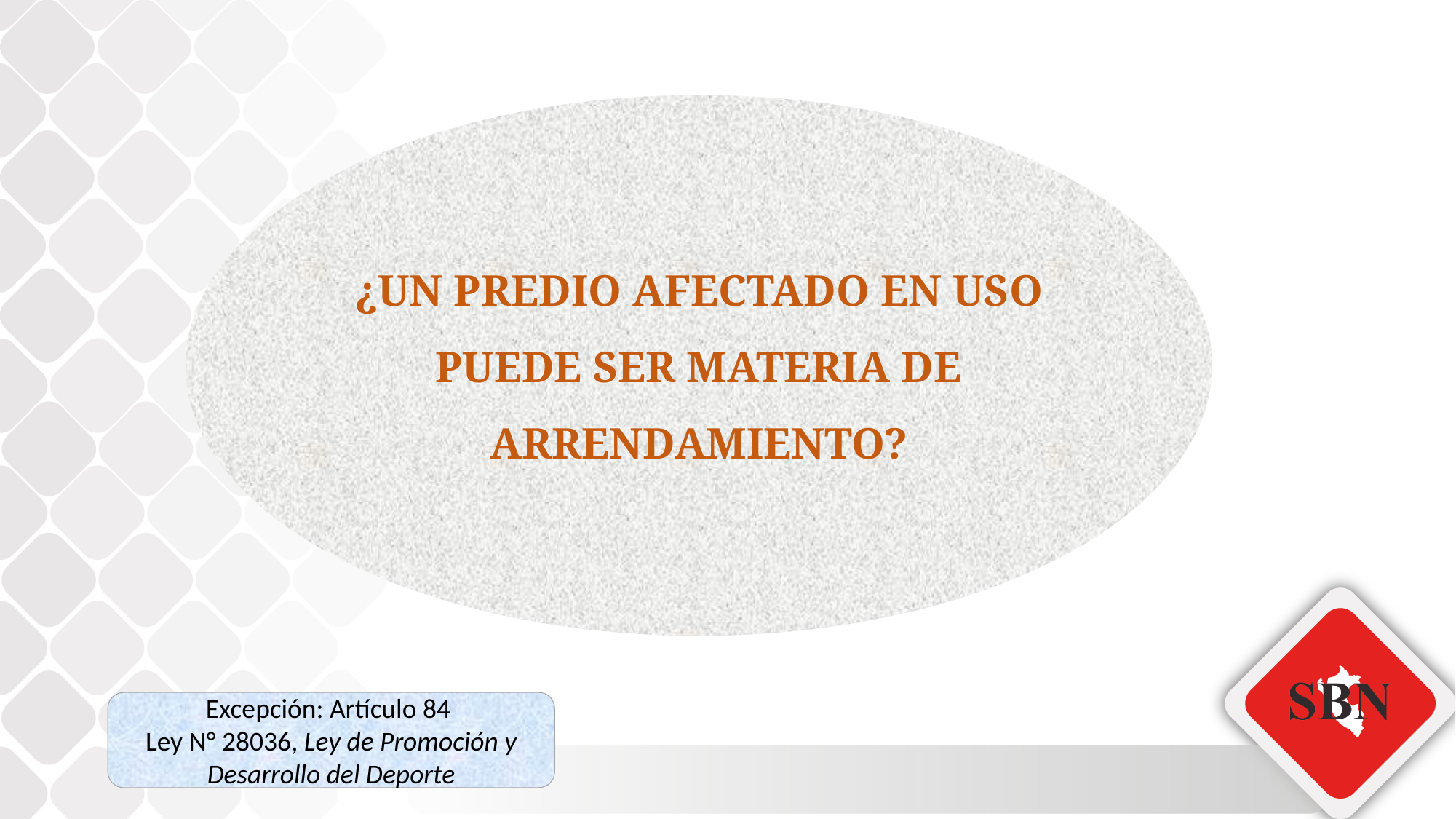

¿UN PREDIO AFECTADO EN USO PUEDE SER MATERIA DE ARRENDAMIENTO?

Excepción: Artículo 84
Ley N° 28036, Ley de Promoción y Desarrollo del Deporte